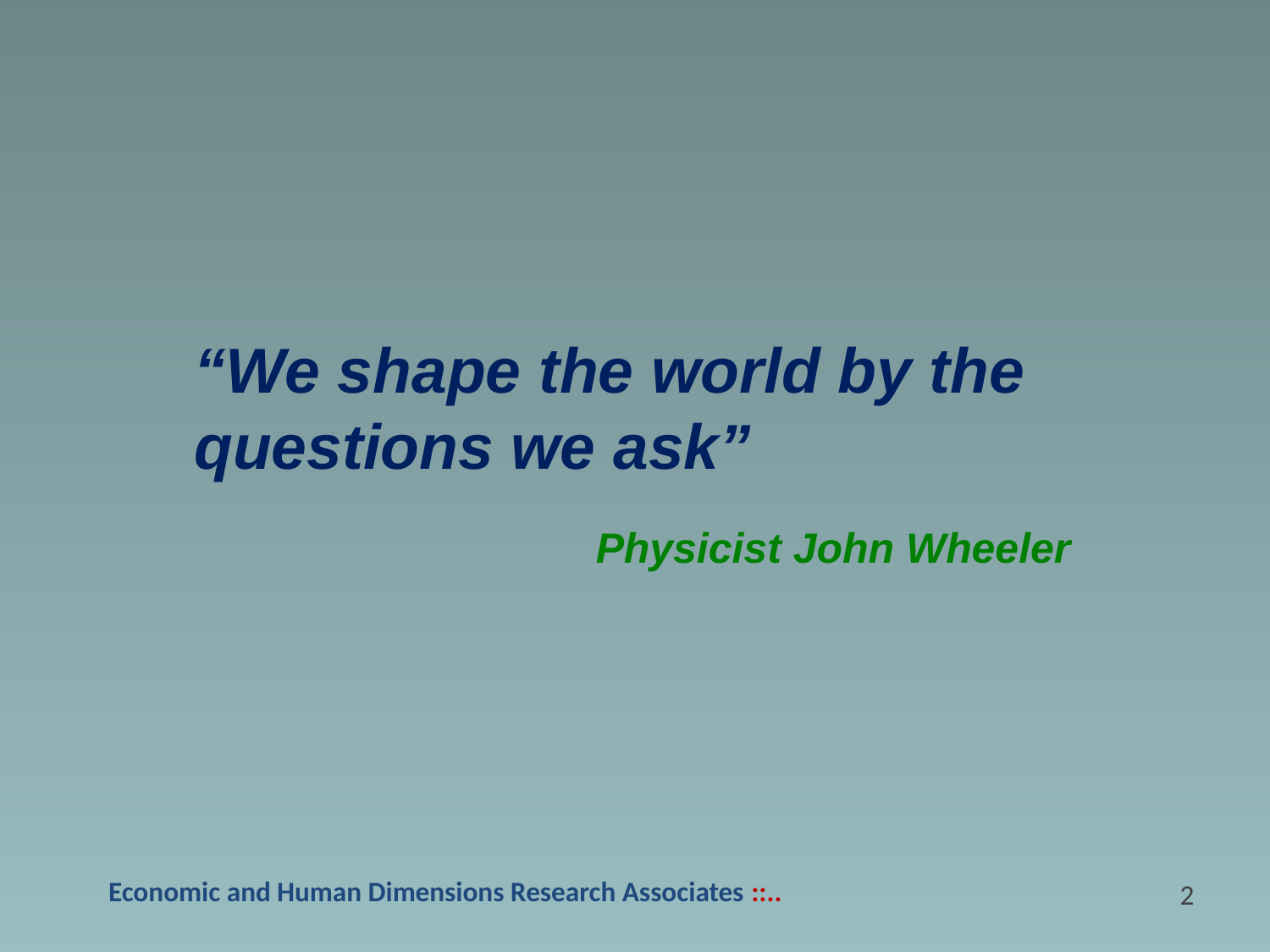

“We shape the world by the questions we ask”

Physicist John Wheeler
2